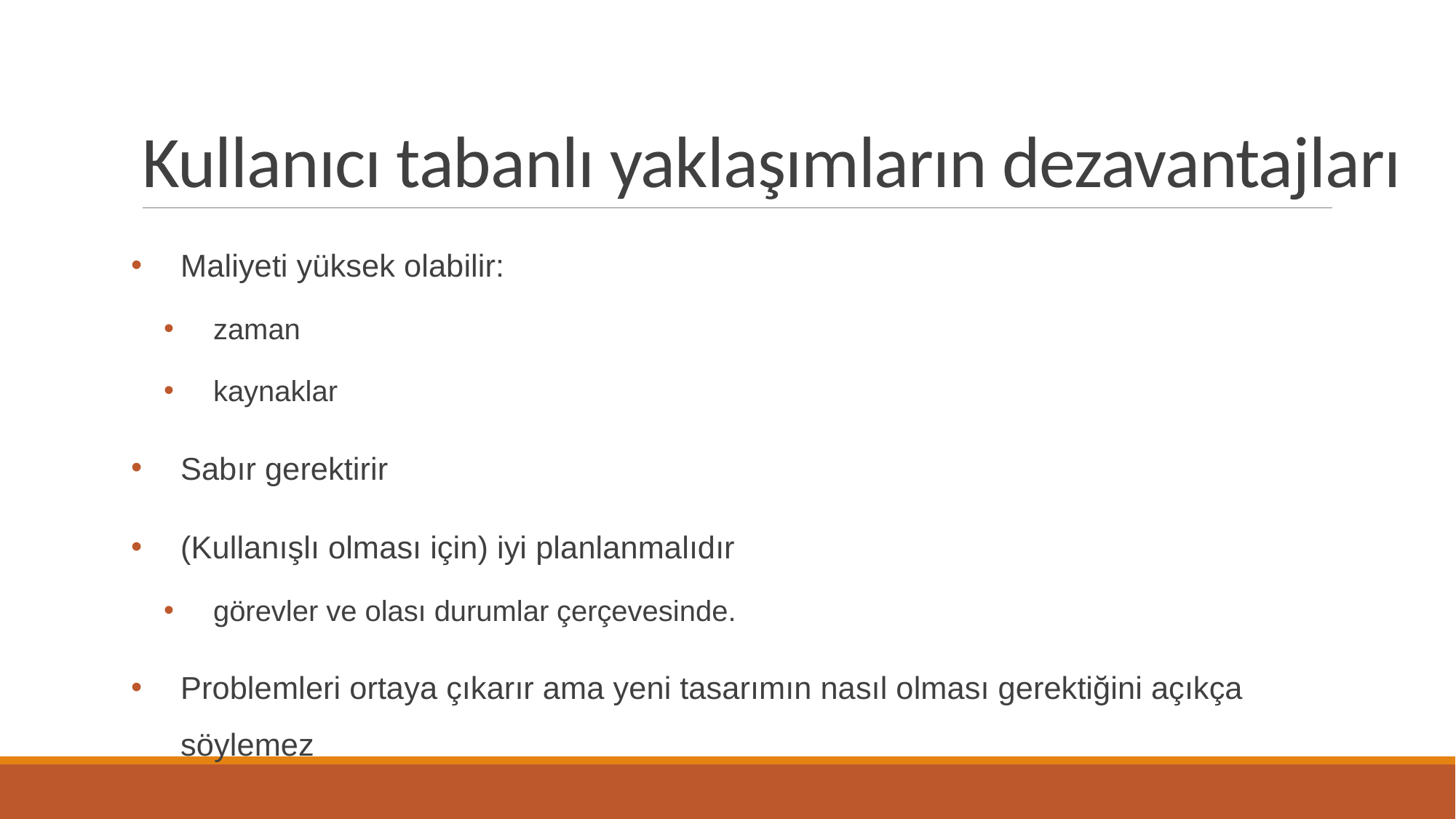

# Kullanıcı tabanlı yaklaşımların dezavantajları
Maliyeti yüksek olabilir:
zaman
kaynaklar
Sabır gerektirir
(Kullanışlı olması için) iyi planlanmalıdır
görevler ve olası durumlar çerçevesinde.
Problemleri ortaya çıkarır ama yeni tasarımın nasıl olması gerektiğini açıkça söylemez